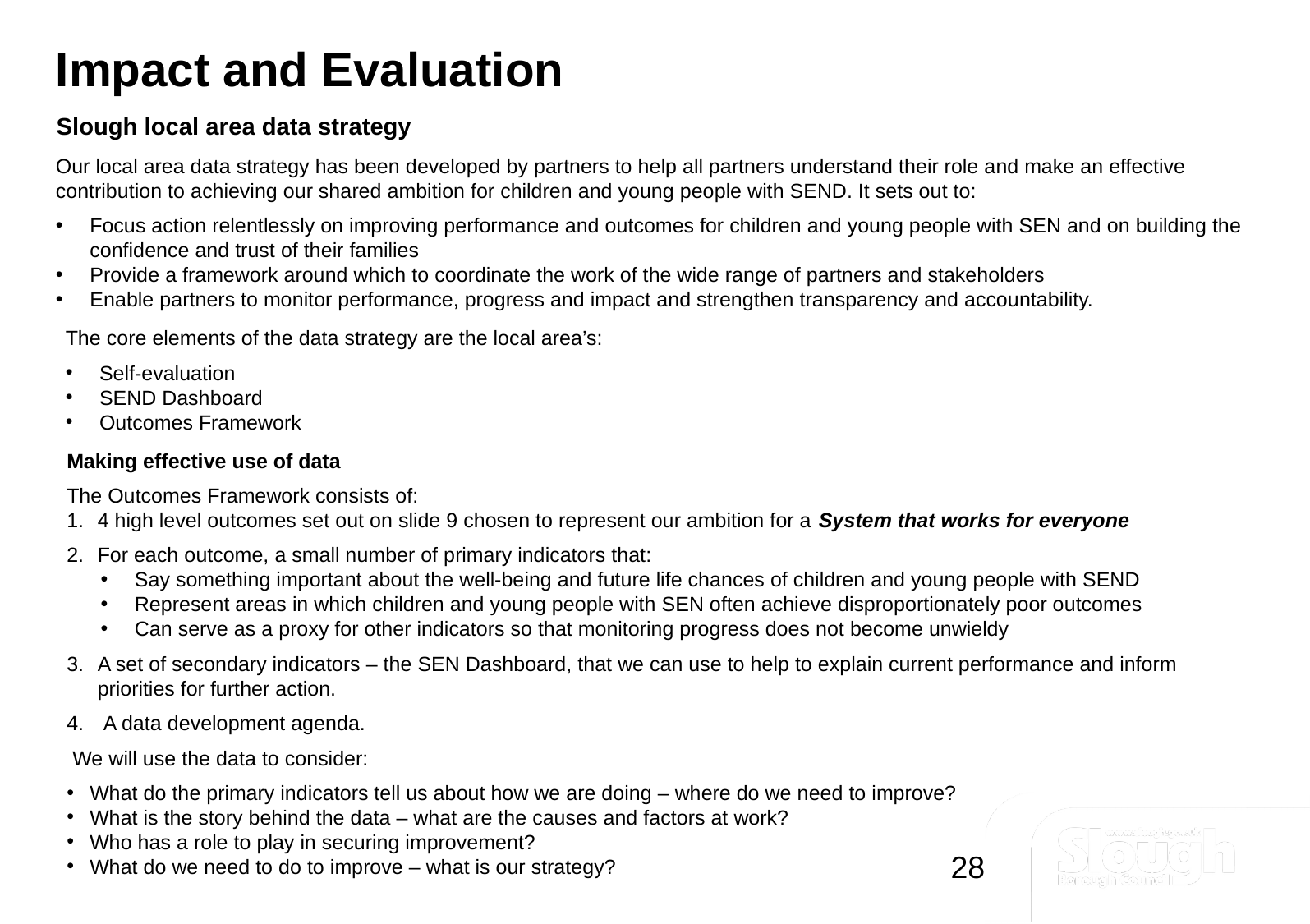

Impact and Evaluation
Slough local area data strategy
Our local area data strategy has been developed by partners to help all partners understand their role and make an effective contribution to achieving our shared ambition for children and young people with SEND. It sets out to:
Focus action relentlessly on improving performance and outcomes for children and young people with SEN and on building the confidence and trust of their families
Provide a framework around which to coordinate the work of the wide range of partners and stakeholders
Enable partners to monitor performance, progress and impact and strengthen transparency and accountability.
The core elements of the data strategy are the local area’s:
Self-evaluation
SEND Dashboard
Outcomes Framework
Making effective use of data
The Outcomes Framework consists of:
4 high level outcomes set out on slide 9 chosen to represent our ambition for a System that works for everyone
For each outcome, a small number of primary indicators that:
Say something important about the well-being and future life chances of children and young people with SEND
Represent areas in which children and young people with SEN often achieve disproportionately poor outcomes
Can serve as a proxy for other indicators so that monitoring progress does not become unwieldy
A set of secondary indicators – the SEN Dashboard, that we can use to help to explain current performance and inform priorities for further action.
 A data development agenda.
 We will use the data to consider:
What do the primary indicators tell us about how we are doing – where do we need to improve?
What is the story behind the data – what are the causes and factors at work?
Who has a role to play in securing improvement?
What do we need to do to improve – what is our strategy?
28